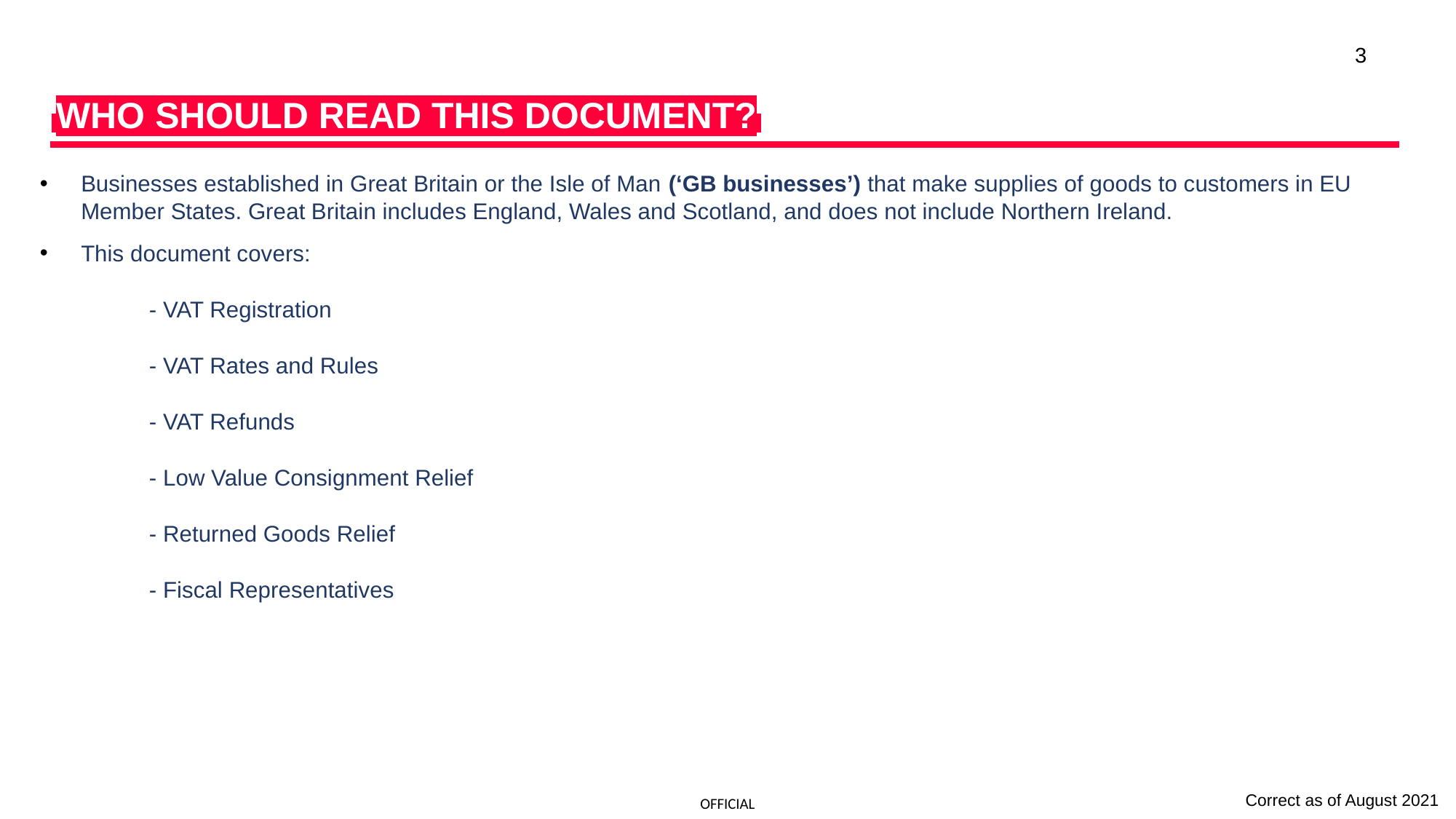

TAKE ACTION
3
iWHO SHOULD READ THIS DOCUMENT?i
Businesses established in Great Britain or the Isle of Man (‘GB businesses’) that make supplies of goods to customers in EU Member States. Great Britain includes England, Wales and Scotland, and does not include Northern Ireland.
This document covers:
	- VAT Registration
	- VAT Rates and Rules
	- VAT Refunds
            	- Low Value Consignment Relief
	- Returned Goods Relief
	- Fiscal Representatives

Correct as of August 2021